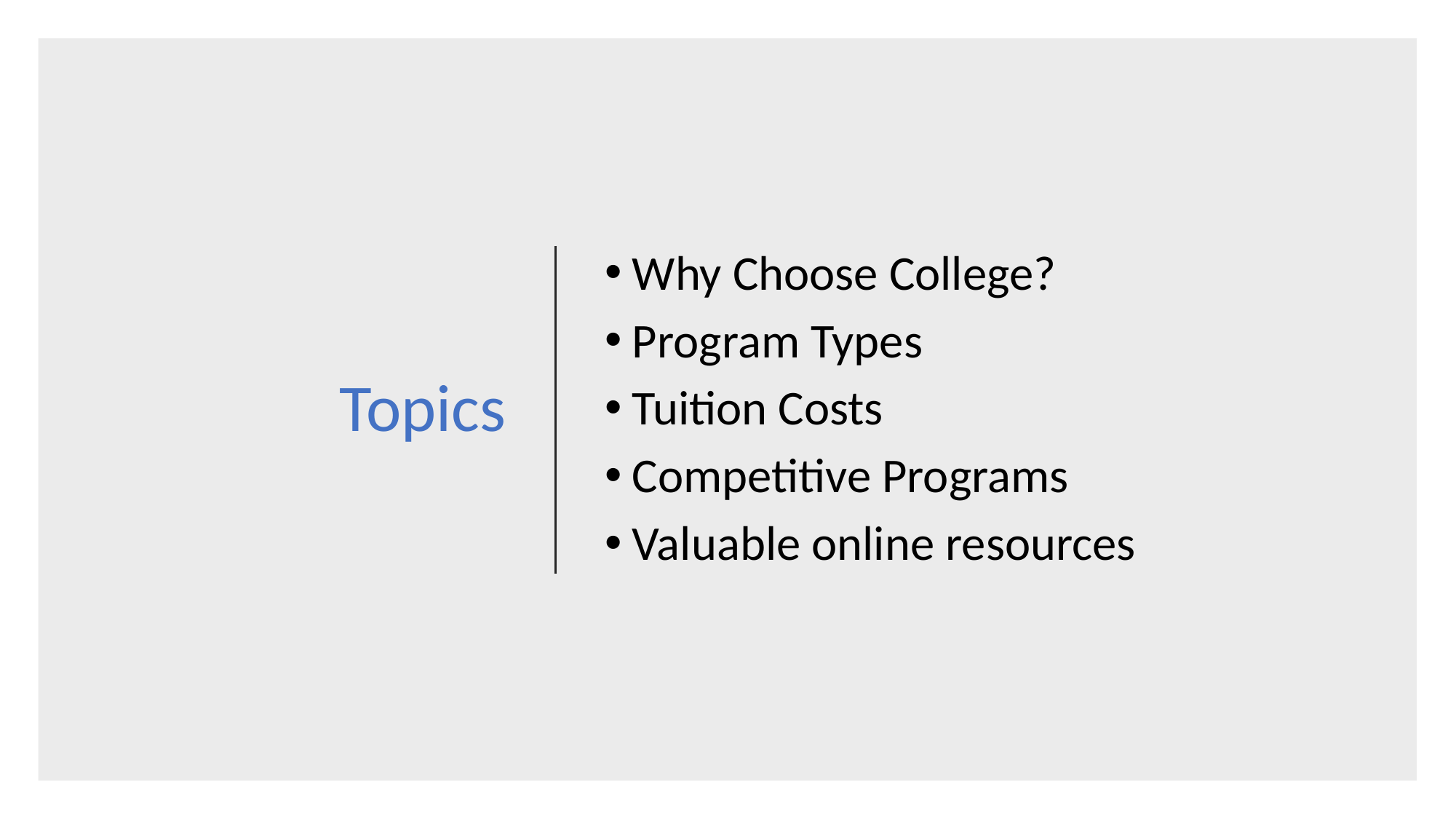

# Topics
Why Choose College?
Program Types
Tuition Costs
Competitive Programs
Valuable online resources